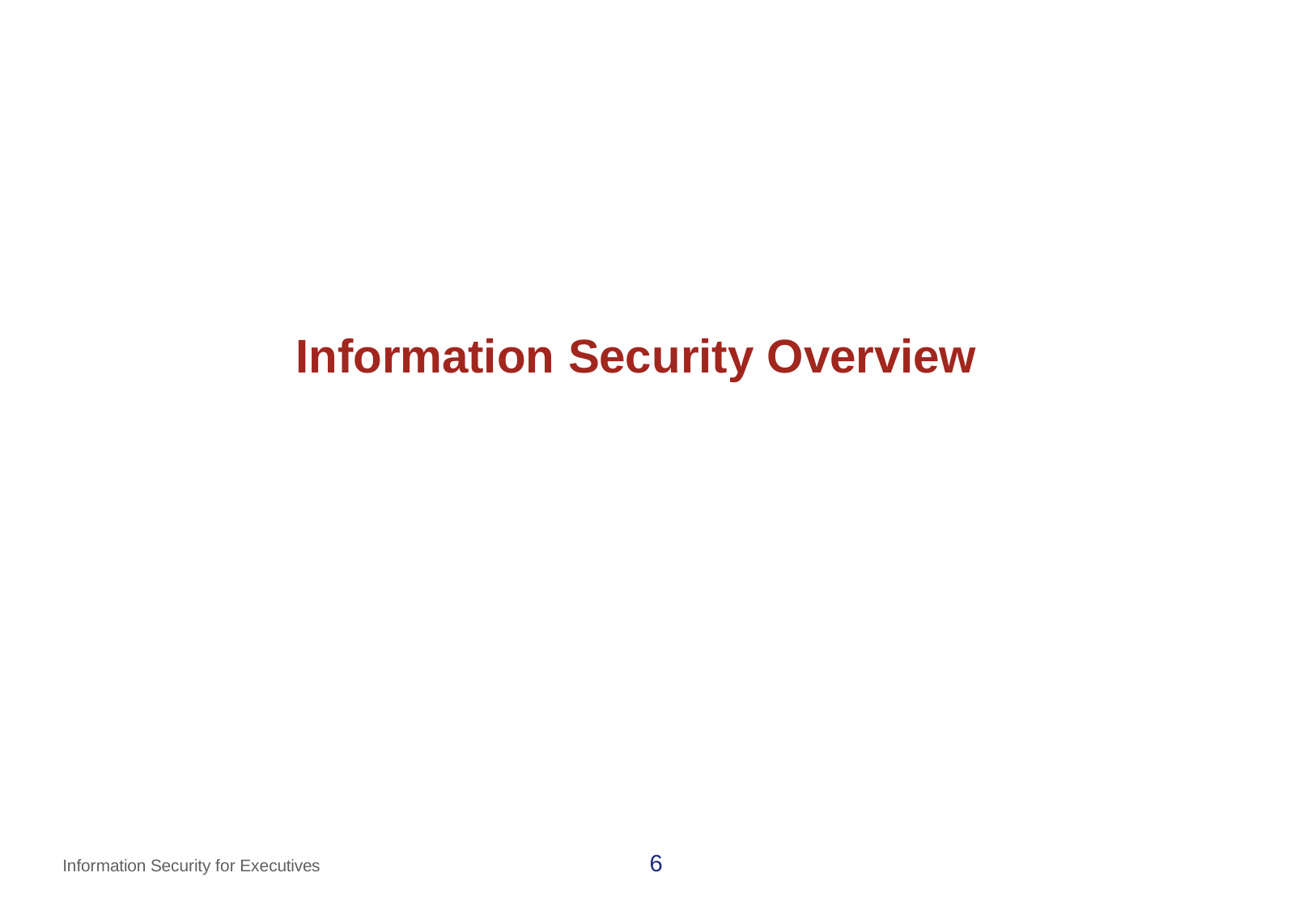

# Information Security Overview
6
Information Security for Executives